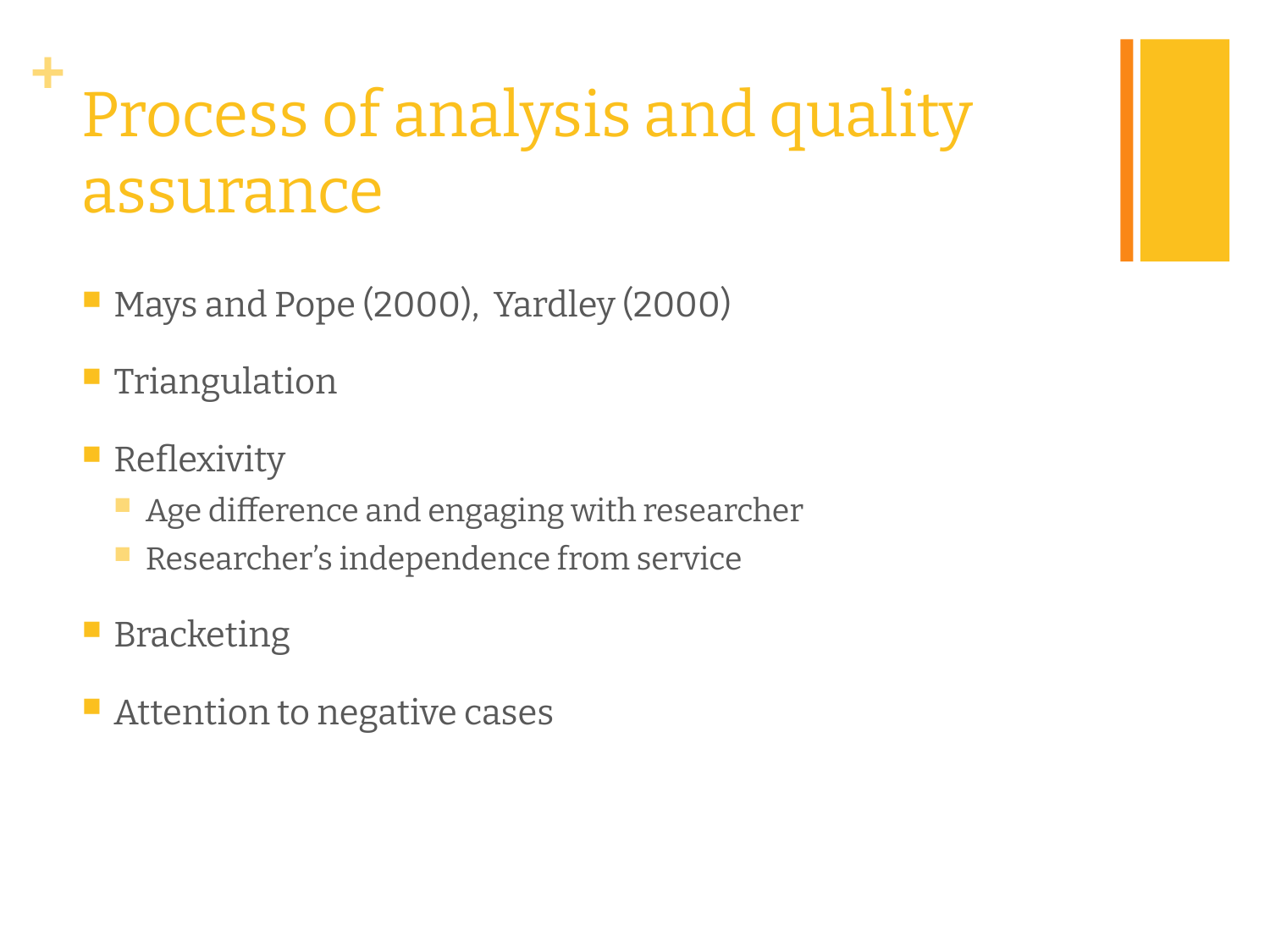

# Process of analysis and quality assurance
Mays and Pope (2000),  Yardley (2000)
Triangulation
Reflexivity
Age difference and engaging with researcher
Researcher’s independence from service
Bracketing
Attention to negative cases